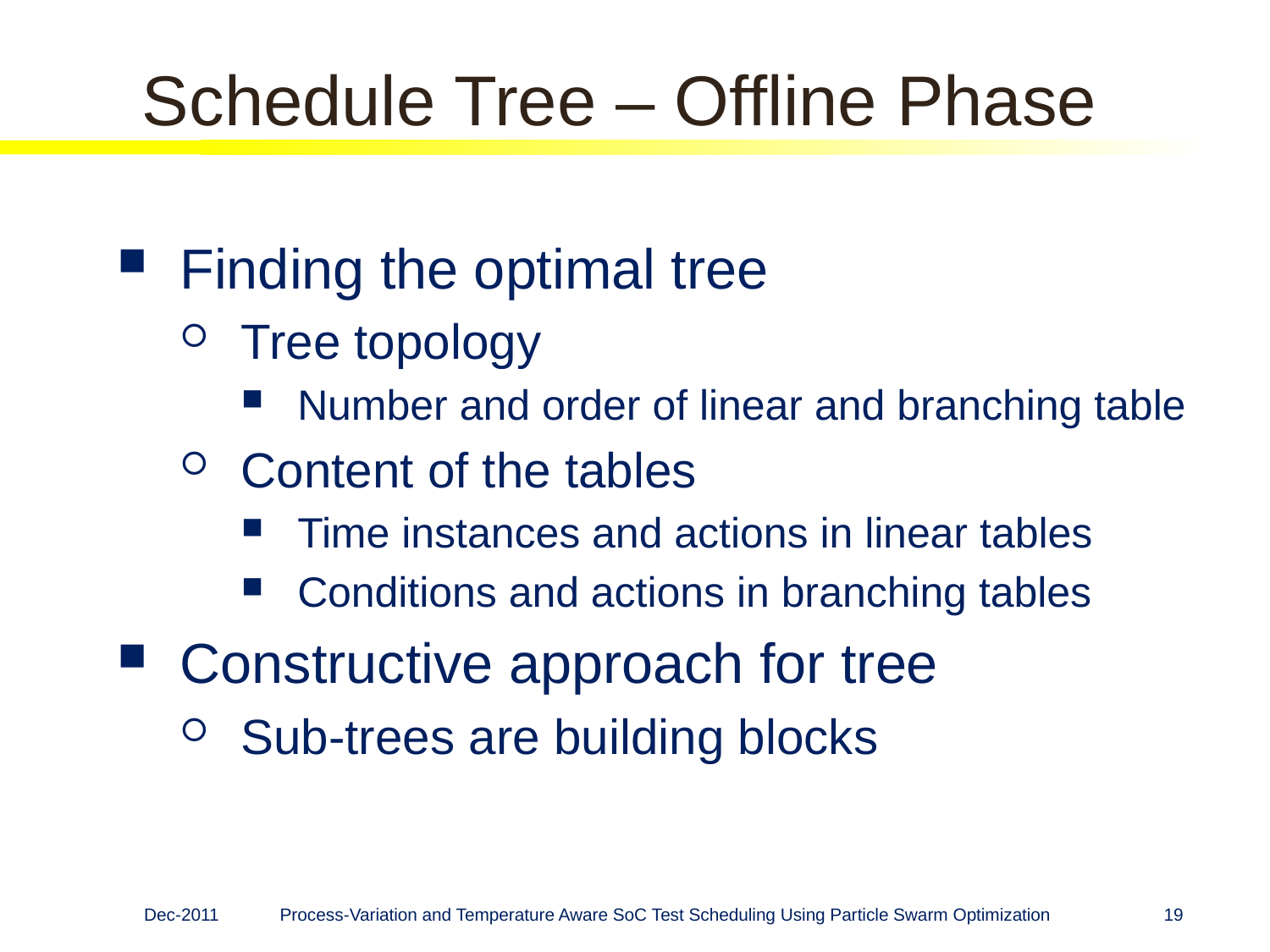

# Schedule Tree – Offline Phase
Finding the optimal tree
Tree topology
Number and order of linear and branching table
Content of the tables
Time instances and actions in linear tables
Conditions and actions in branching tables
Constructive approach for tree
Sub-trees are building blocks
Dec-2011
Process-Variation and Temperature Aware SoC Test Scheduling Using Particle Swarm Optimization
19